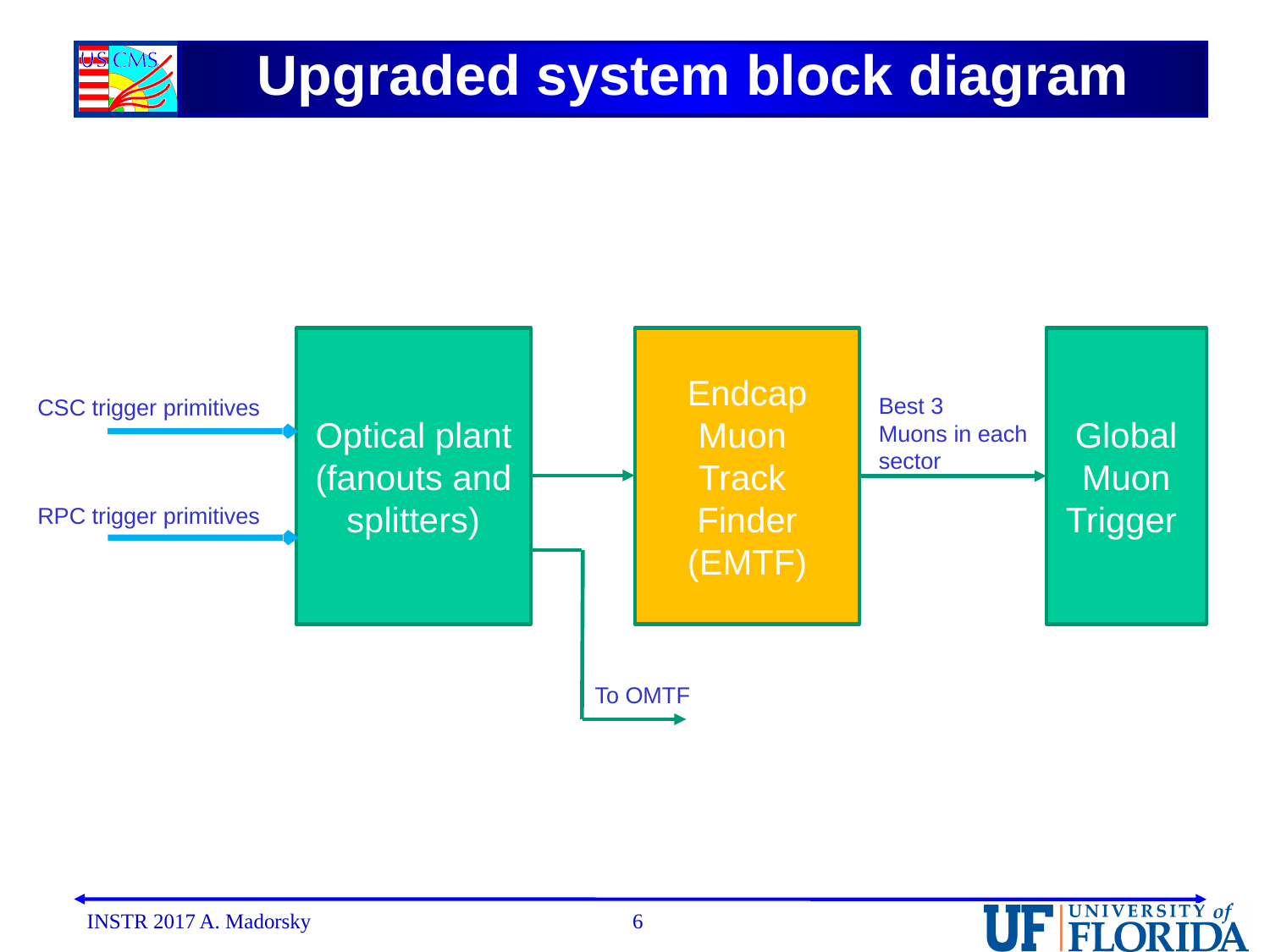

# Upgraded system block diagram
Optical plant
(fanouts and splitters)
Global Muon Trigger
Endcap
Muon
Track
Finder
(EMTF)
Best 3
Muons in each sector
CSC trigger primitives

RPC trigger primitives

To OMTF
INSTR 2017 A. Madorsky
6